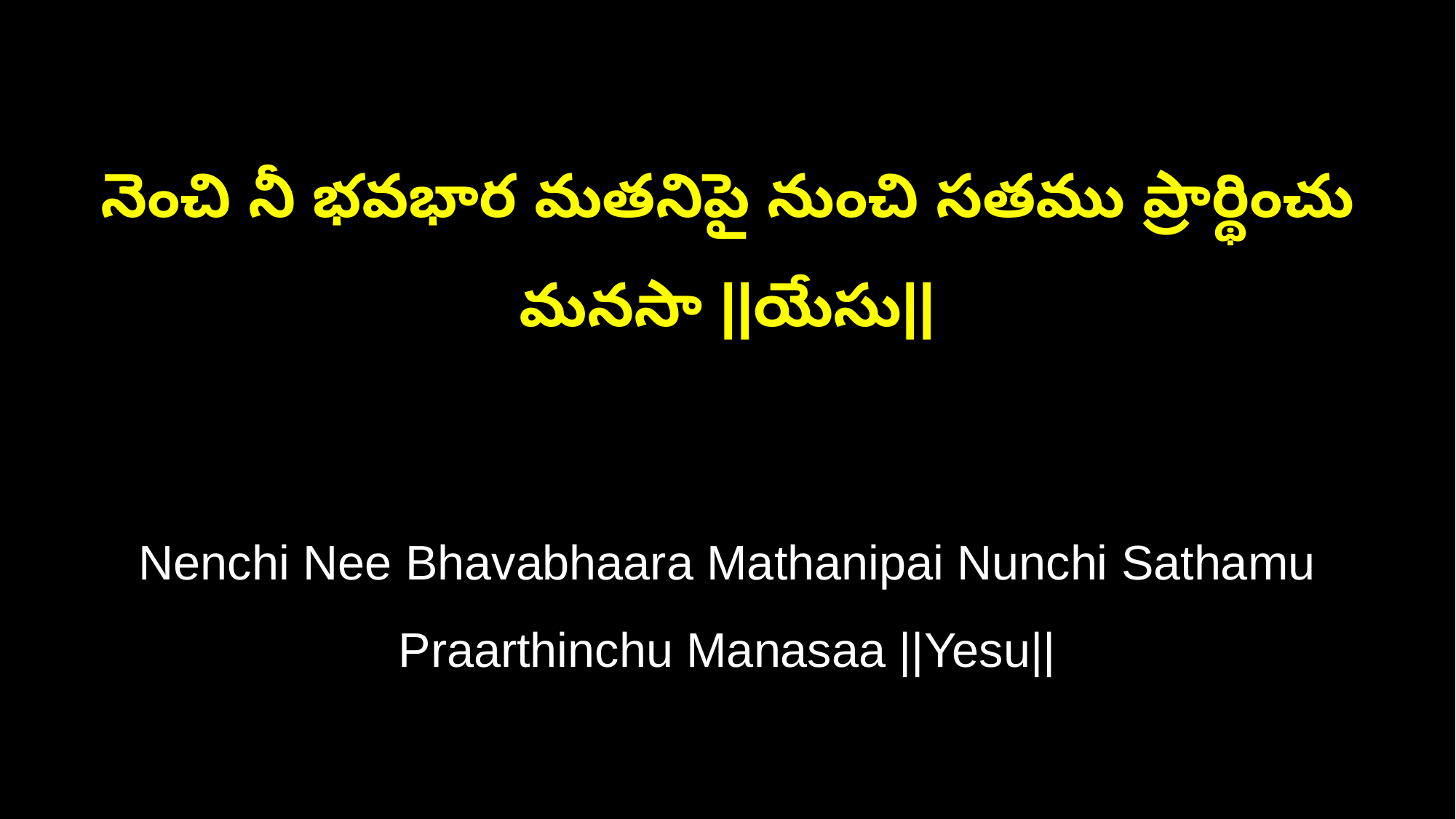

నెంచి నీ భవభార మతనిపై నుంచి సతము ప్రార్థించు మనసా ||యేసు||
Nenchi Nee Bhavabhaara Mathanipai Nunchi Sathamu Praarthinchu Manasaa ||Yesu||